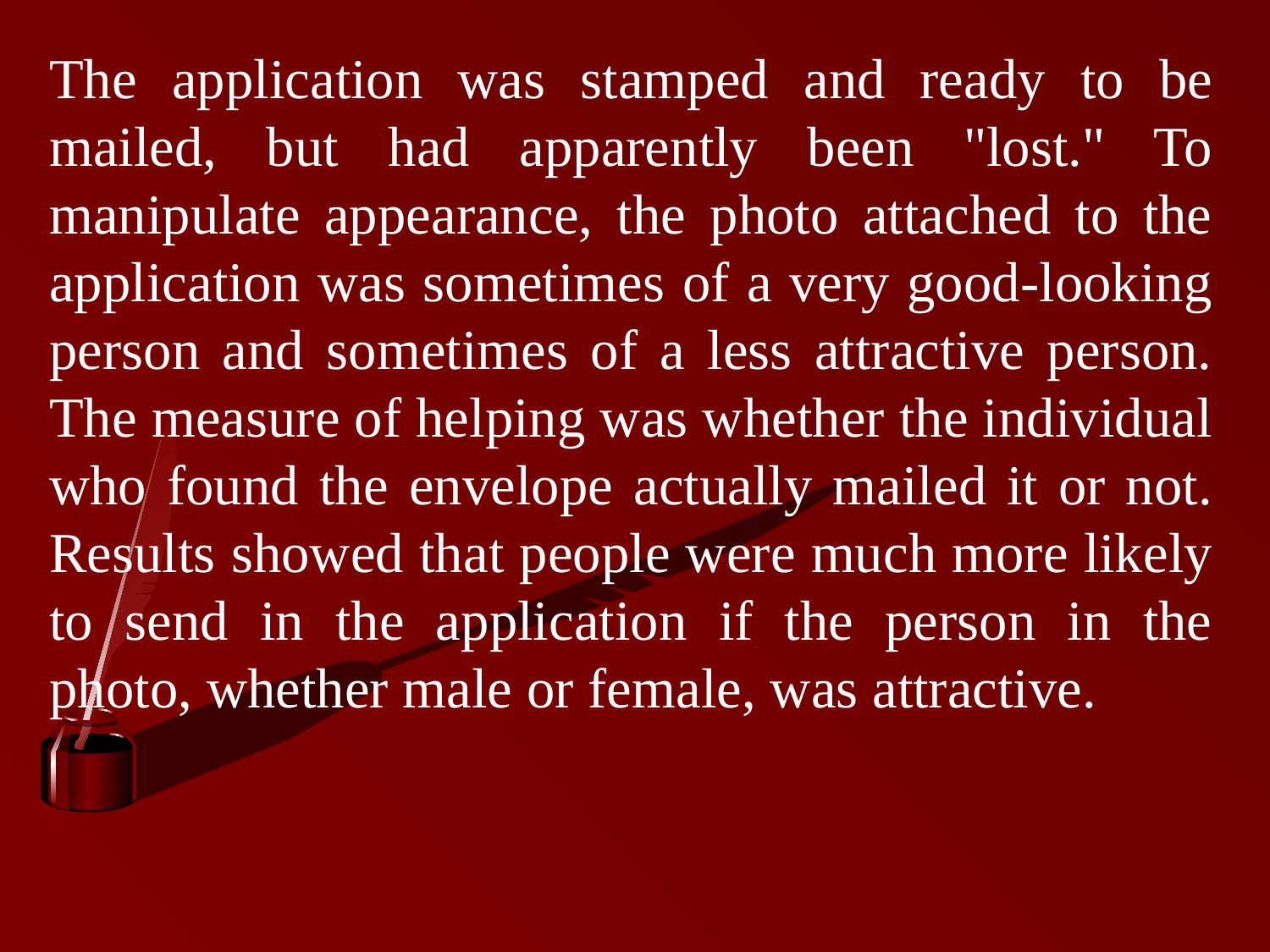

The application was stamped and ready to be mailed, but had apparently been "lost." To manipulate appearance, the photo attached to the application was sometimes of a very good-looking person and sometimes of a less attractive person. The measure of helping was whether the individual who found the envelope actually mailed it or not. Results showed that people were much more likely to send in the application if the person in the photo, whether male or female, was attractive.